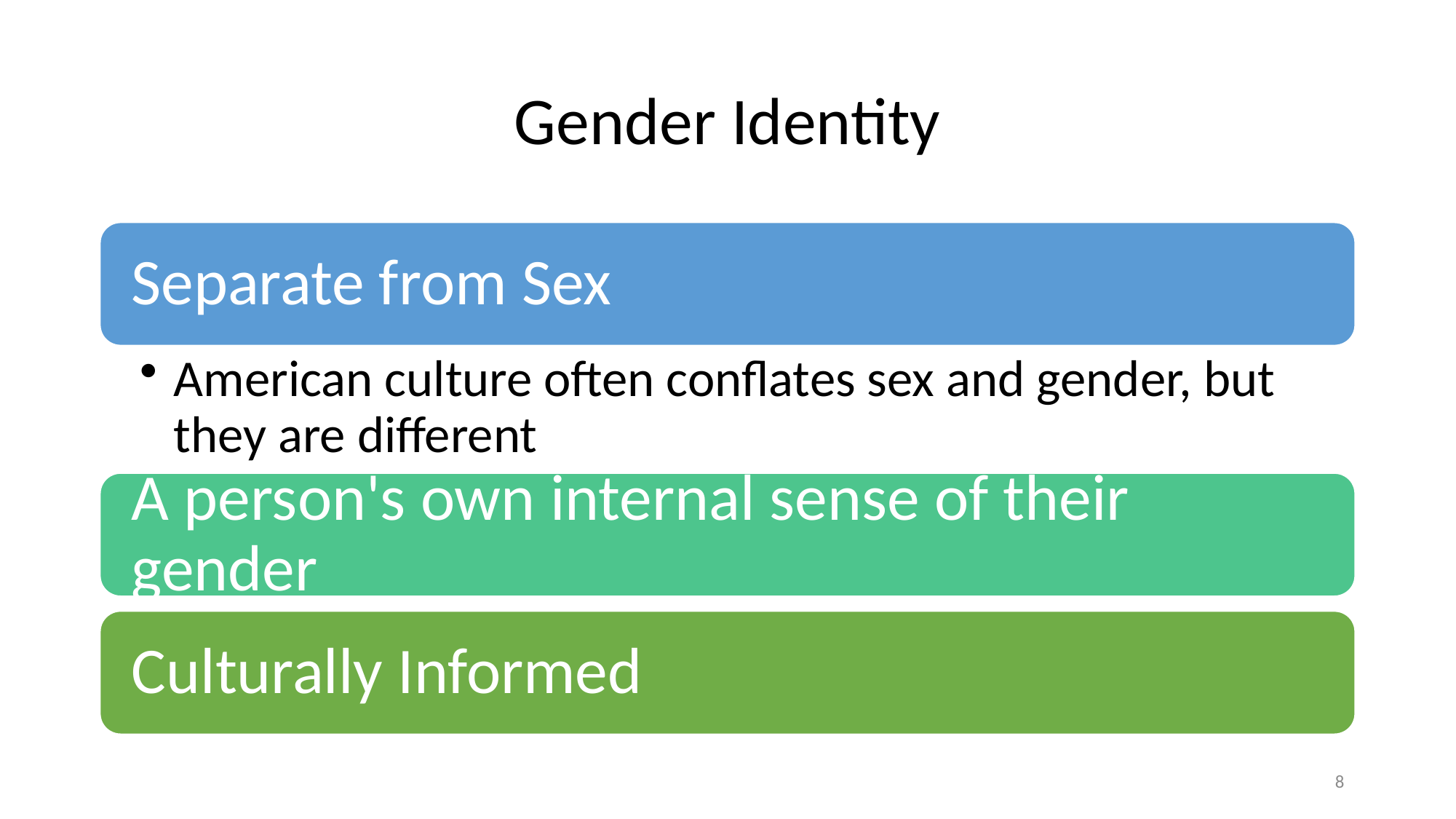

# Gender Identity
Separate from Sex
American culture often conflates sex and gender, but they are different
A person's own internal sense of their gender
Culturally Informed
8